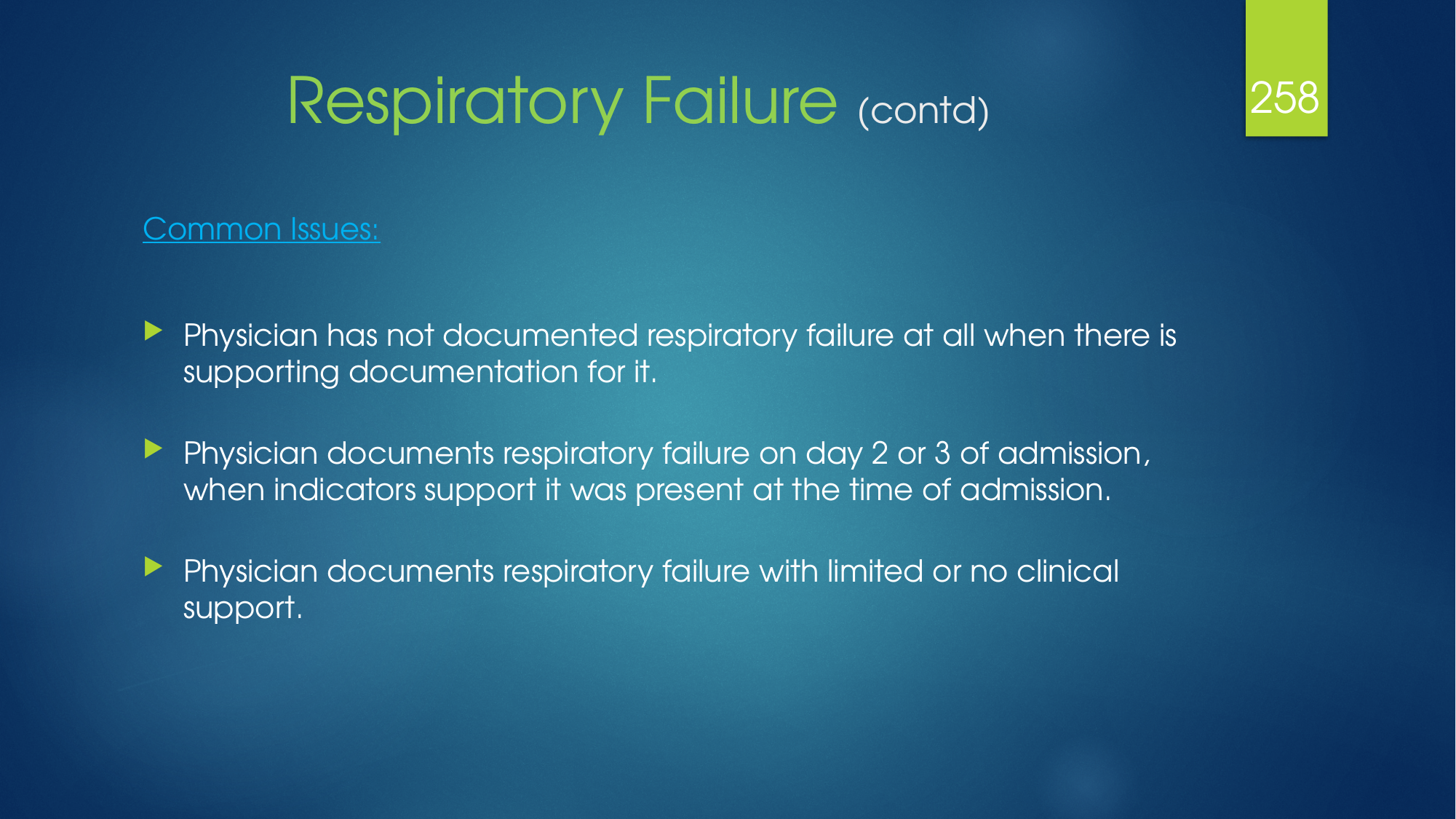

258
# Respiratory Failure (contd)
Common Issues:

Physician has not documented respiratory failure at all when there is supporting documentation for it.

Physician documents respiratory failure on day 2 or 3 of admission, when indicators support it was present at the time of admission.

Physician documents respiratory failure with limited or no clinical support.